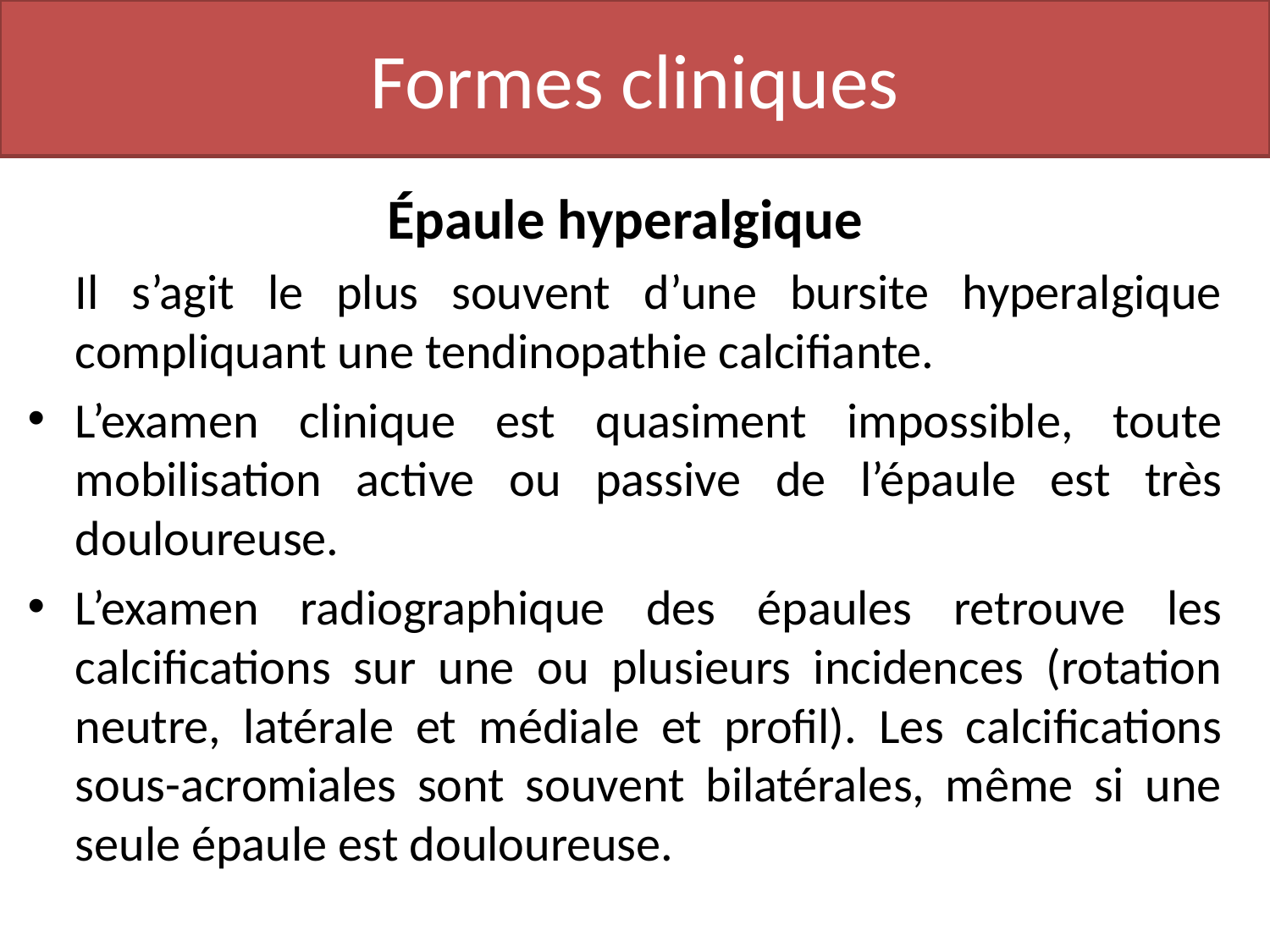

# Formes cliniques
Épaule hyperalgique
	Il s’agit le plus souvent d’une bursite hyperalgique compliquant une tendinopathie calcifiante.
L’examen clinique est quasiment impossible, toute mobilisation active ou passive de l’épaule est très douloureuse.
L’examen radiographique des épaules retrouve les calcifications sur une ou plusieurs incidences (rotation neutre, latérale et médiale et profil). Les calcifications sous-acromiales sont souvent bilatérales, même si une seule épaule est douloureuse.